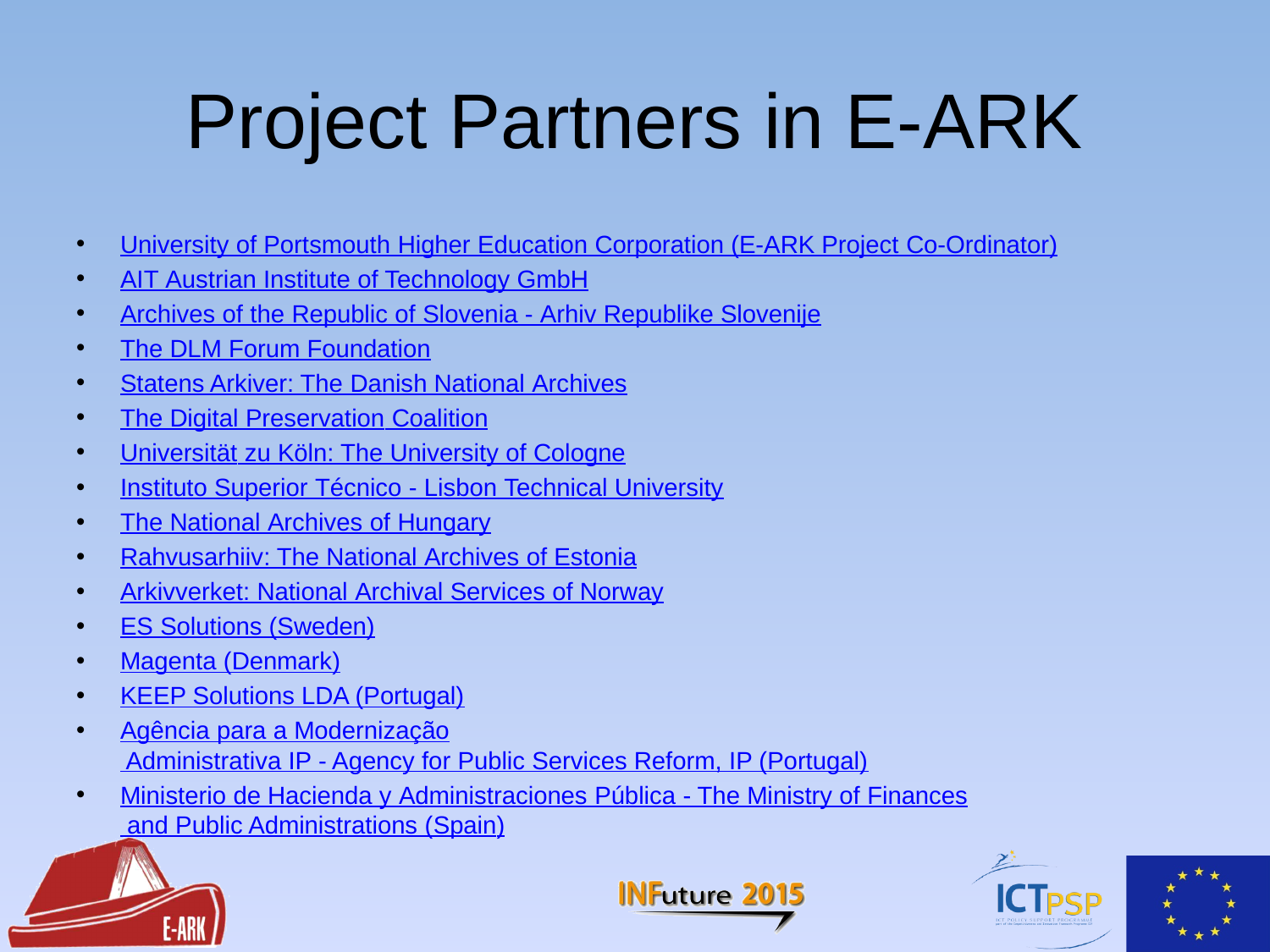

# Project Partners in E-ARK
University of Portsmouth Higher Education Corporation (E-ARK Project Co-Ordinator)
AIT Austrian Institute of Technology GmbH
Archives of the Republic of Slovenia - Arhiv Republike Slovenije
The DLM Forum Foundation
Statens Arkiver: The Danish National Archives
The Digital Preservation Coalition
Universität zu Köln: The University of Cologne
Instituto Superior Técnico - Lisbon Technical University
The National Archives of Hungary
Rahvusarhiiv: The National Archives of Estonia
Arkivverket: National Archival Services of Norway
ES Solutions (Sweden)
Magenta (Denmark)
KEEP Solutions LDA (Portugal)
Agência para a Modernização Administrativa IP - Agency for Public Services Reform, IP (Portugal)
Ministerio de Hacienda y Administraciones Pública - The Ministry of Finances and Public Administrations (Spain)